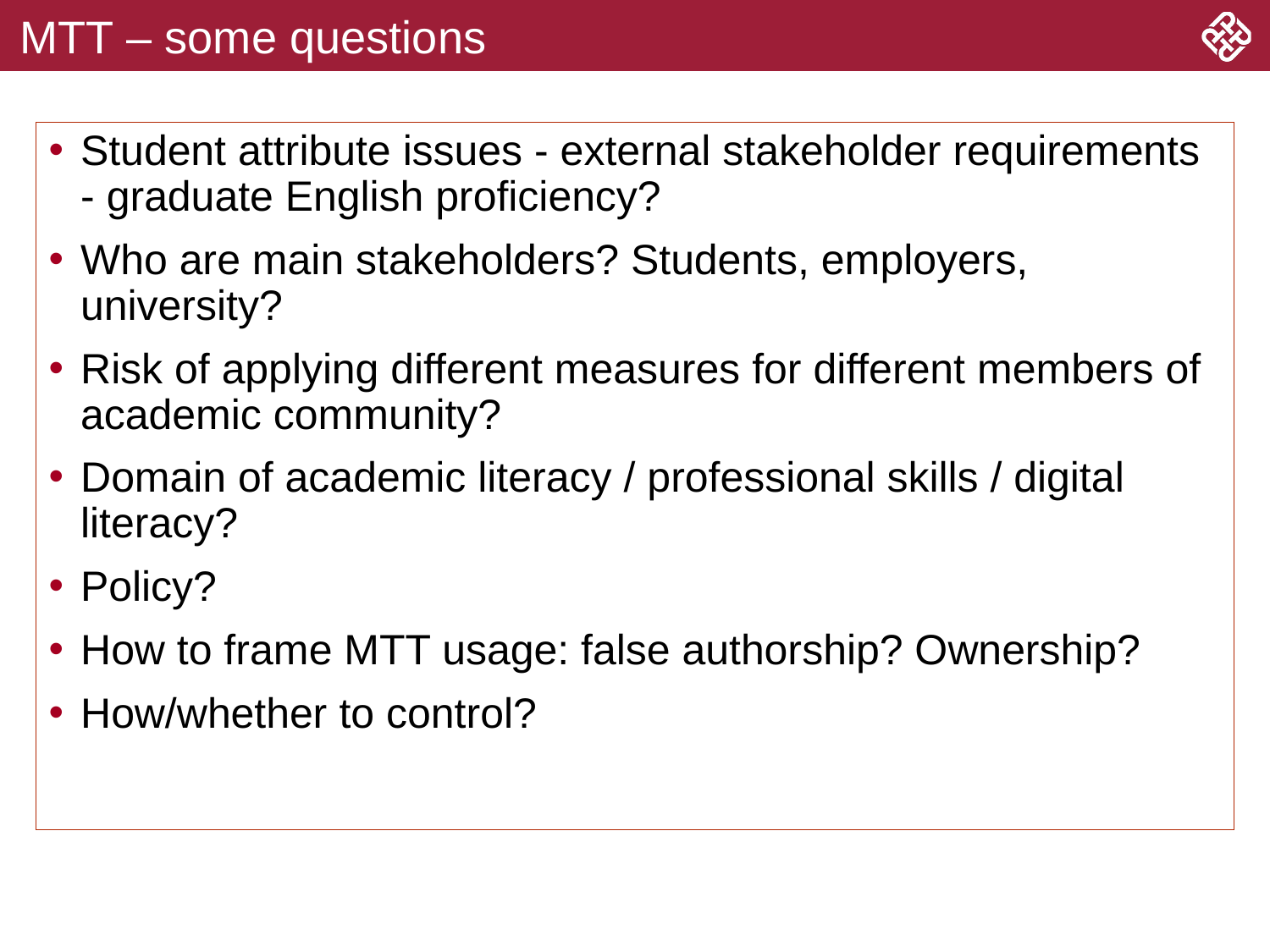

# MTT – some questions
Student attribute issues - external stakeholder requirements - graduate English proficiency?
Who are main stakeholders? Students, employers, university?
Risk of applying different measures for different members of academic community?
Domain of academic literacy / professional skills / digital literacy?
Policy?
How to frame MTT usage: false authorship? Ownership?
How/whether to control?